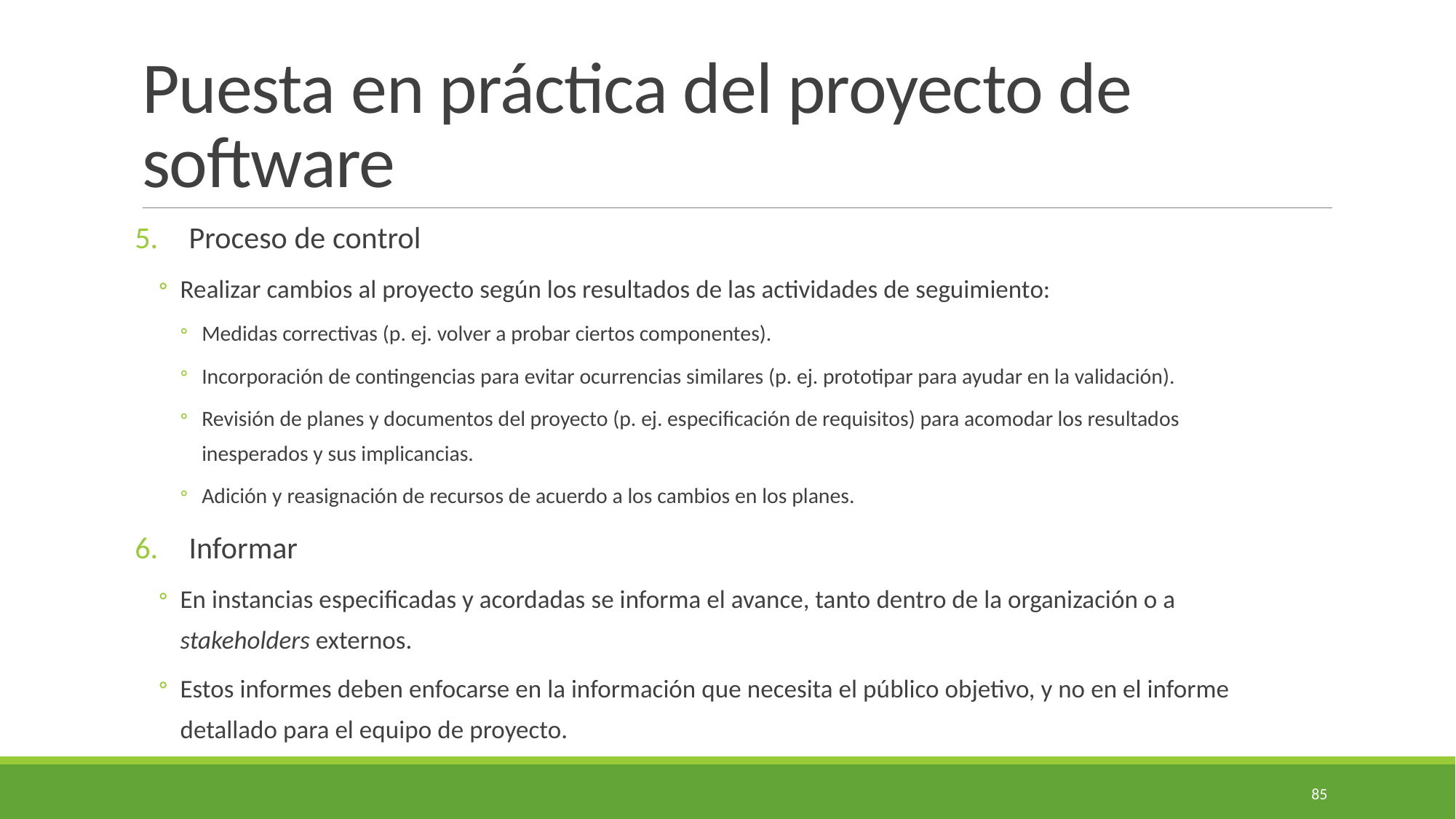

# Puesta en práctica del proyecto de software
Proceso de control
Realizar cambios al proyecto según los resultados de las actividades de seguimiento:
Medidas correctivas (p. ej. volver a probar ciertos componentes).
Incorporación de contingencias para evitar ocurrencias similares (p. ej. prototipar para ayudar en la validación).
Revisión de planes y documentos del proyecto (p. ej. especificación de requisitos) para acomodar los resultados inesperados y sus implicancias.
Adición y reasignación de recursos de acuerdo a los cambios en los planes.
Informar
En instancias especificadas y acordadas se informa el avance, tanto dentro de la organización o a stakeholders externos.
Estos informes deben enfocarse en la información que necesita el público objetivo, y no en el informe detallado para el equipo de proyecto.

85